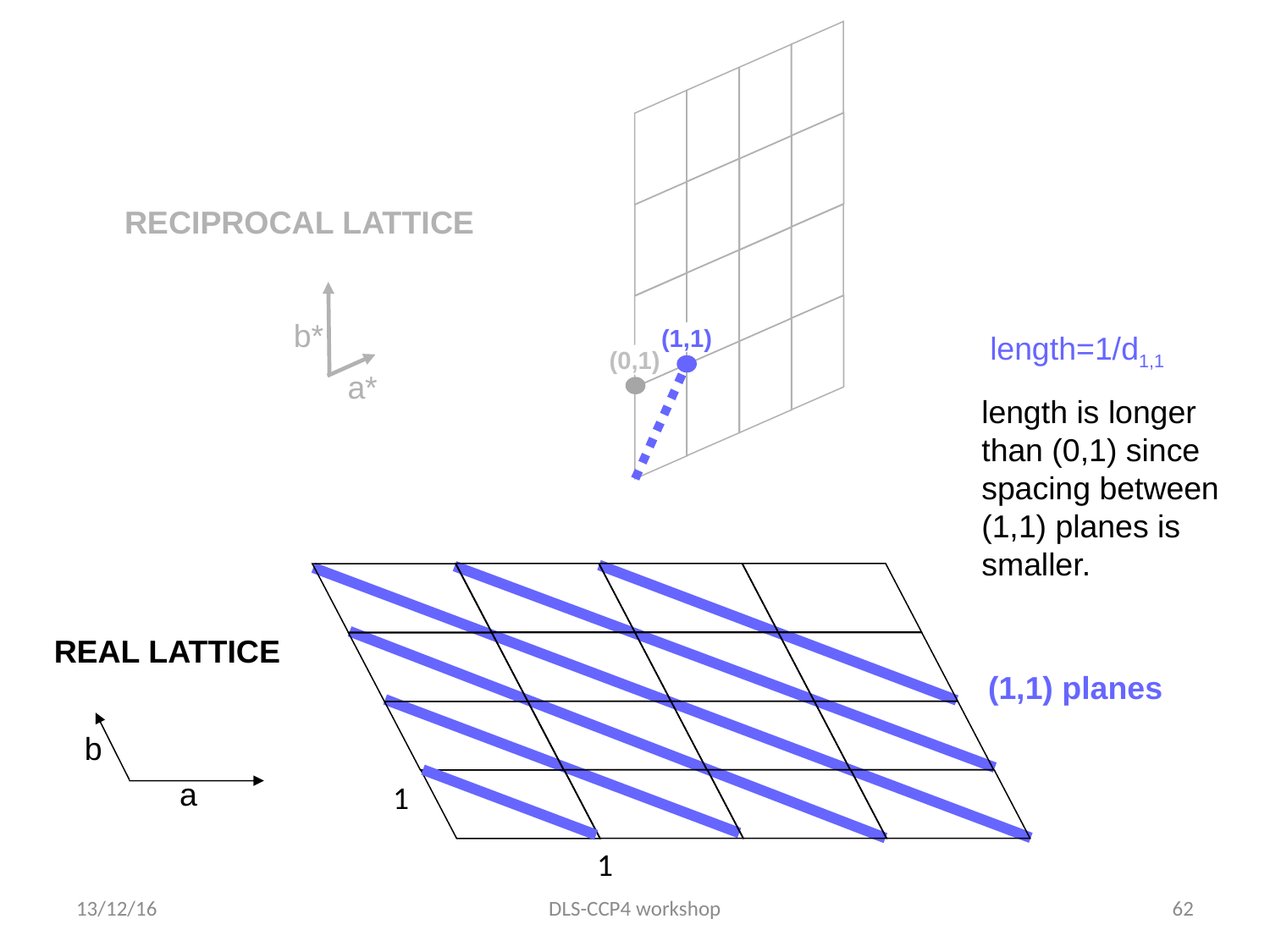

RECIPROCAL LATTICE

b*
length=1/d1,1
(1,1)
(0,1)

a*

length is longer than (0,1) since spacing between (1,1) planes is smaller.

REAL LATTICE

(1,1) planes

b
a

1

1
13/12/16
DLS-CCP4 workshop
62